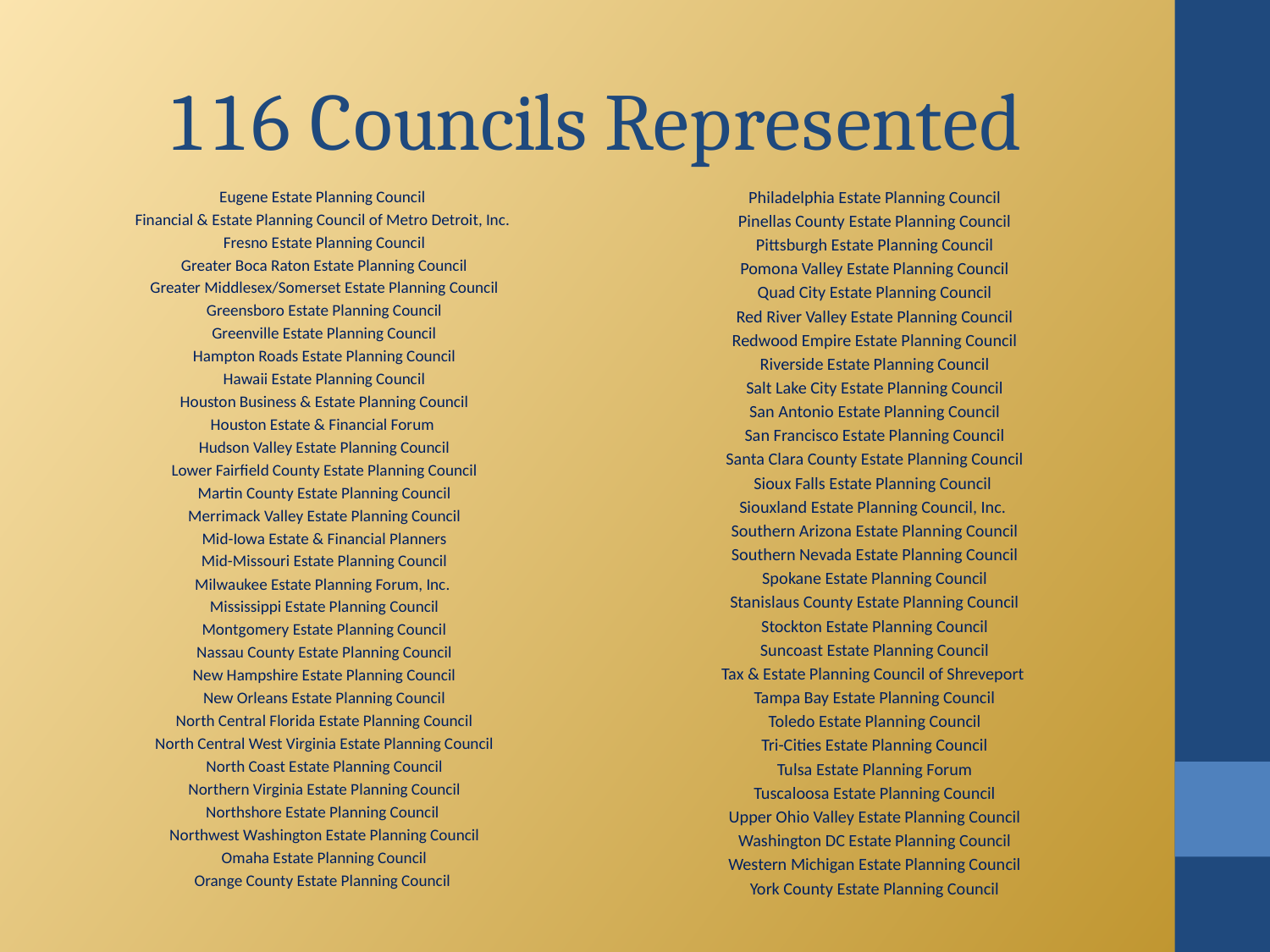

# 116 Councils Represented
Eugene Estate Planning Council
Financial & Estate Planning Council of Metro Detroit, Inc.
Fresno Estate Planning Council
Greater Boca Raton Estate Planning Council
Greater Middlesex/Somerset Estate Planning Council
Greensboro Estate Planning Council
Greenville Estate Planning Council
Hampton Roads Estate Planning Council
Hawaii Estate Planning Council
Houston Business & Estate Planning Council
Houston Estate & Financial Forum
Hudson Valley Estate Planning Council
Lower Fairfield County Estate Planning Council
Martin County Estate Planning Council
Merrimack Valley Estate Planning Council
Mid-Iowa Estate & Financial Planners
Mid-Missouri Estate Planning Council
Milwaukee Estate Planning Forum, Inc.
Mississippi Estate Planning Council
Montgomery Estate Planning Council
Nassau County Estate Planning Council
New Hampshire Estate Planning Council
New Orleans Estate Planning Council
North Central Florida Estate Planning Council
North Central West Virginia Estate Planning Council
North Coast Estate Planning Council
Northern Virginia Estate Planning Council
Northshore Estate Planning Council
Northwest Washington Estate Planning Council
Omaha Estate Planning Council
Orange County Estate Planning Council

Philadelphia Estate Planning Council
Pinellas County Estate Planning Council
Pittsburgh Estate Planning Council
Pomona Valley Estate Planning Council
Quad City Estate Planning Council
Red River Valley Estate Planning Council
Redwood Empire Estate Planning Council
Riverside Estate Planning Council
Salt Lake City Estate Planning Council
San Antonio Estate Planning Council
San Francisco Estate Planning Council
Santa Clara County Estate Planning Council
Sioux Falls Estate Planning Council
Siouxland Estate Planning Council, Inc.
Southern Arizona Estate Planning Council
Southern Nevada Estate Planning Council
Spokane Estate Planning Council
Stanislaus County Estate Planning Council
Stockton Estate Planning Council
Suncoast Estate Planning Council
Tax & Estate Planning Council of Shreveport
Tampa Bay Estate Planning Council
Toledo Estate Planning Council
Tri-Cities Estate Planning Council
Tulsa Estate Planning Forum
Tuscaloosa Estate Planning Council
Upper Ohio Valley Estate Planning Council
Washington DC Estate Planning Council
Western Michigan Estate Planning Council
York County Estate Planning Council